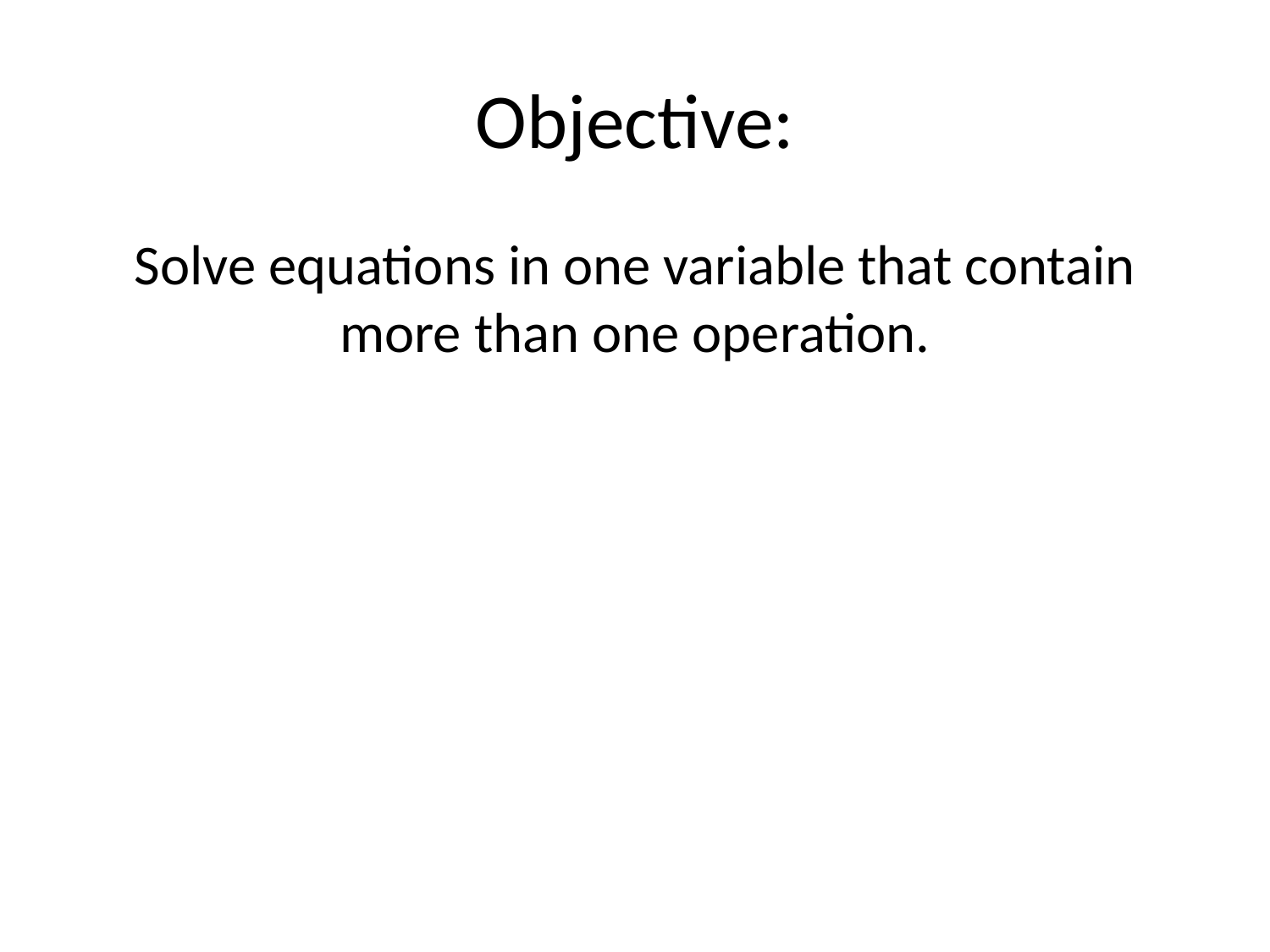

# Objective:
Solve equations in one variable that contain more than one operation.